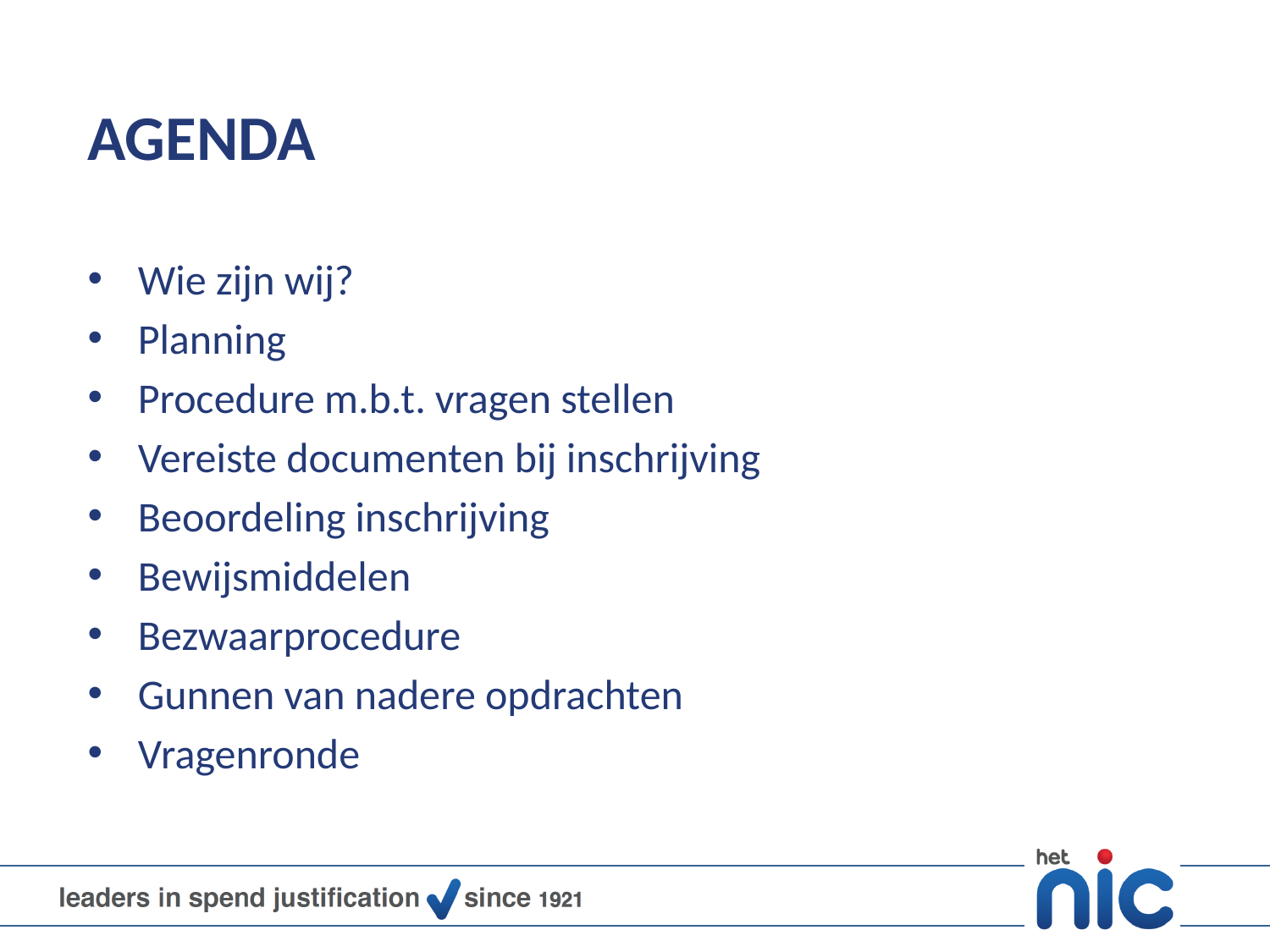

# AGENDA
Wie zijn wij?
Planning
Procedure m.b.t. vragen stellen
Vereiste documenten bij inschrijving
Beoordeling inschrijving
Bewijsmiddelen
Bezwaarprocedure
Gunnen van nadere opdrachten
Vragenronde